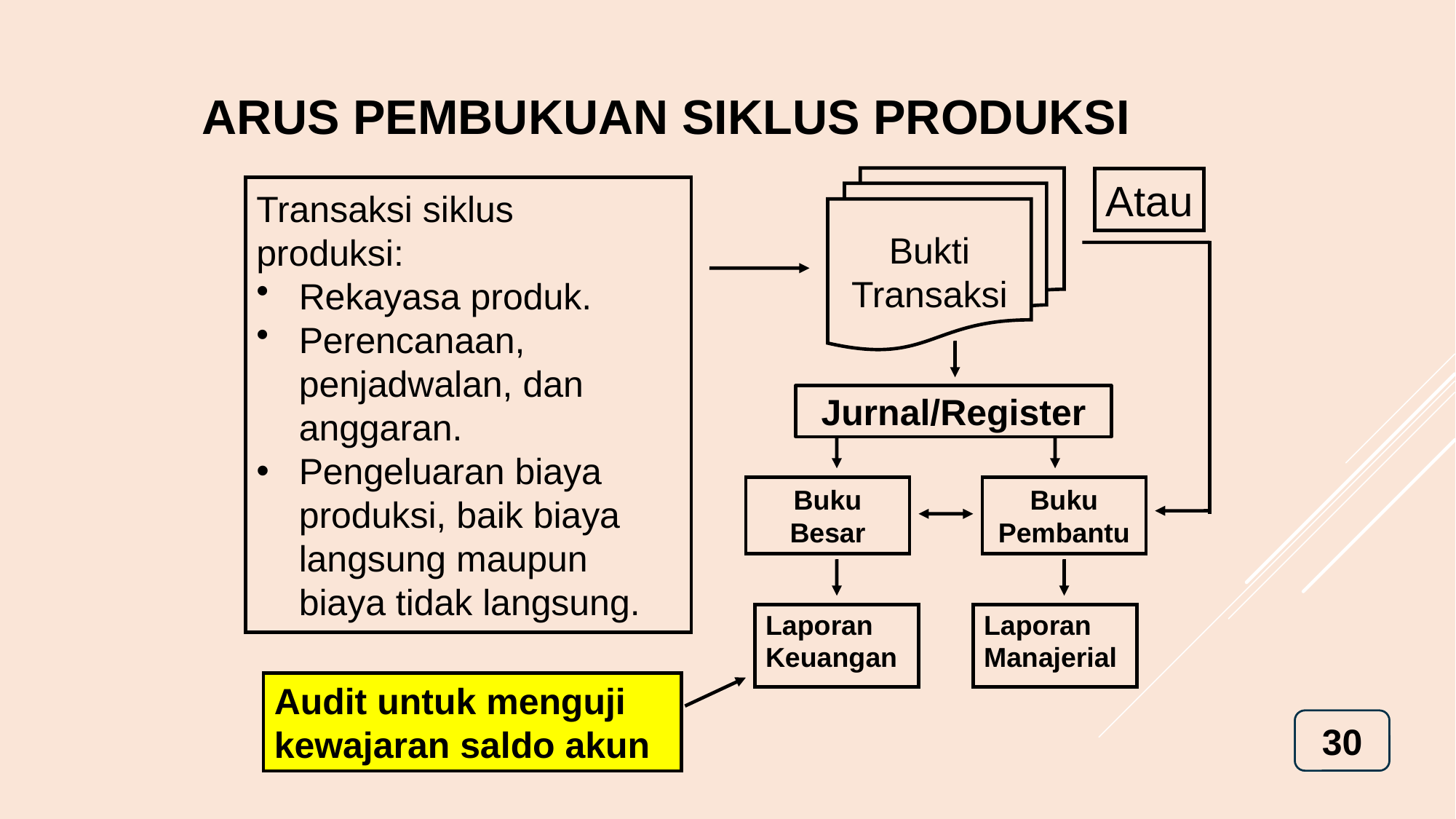

# ARUS PEMBUKUAN SIKLUS PRODUKSI
Bukti
Transaksi
Atau
Transaksi siklus
produksi:
Rekayasa produk.
Perencanaan,
	penjadwalan, dan
  	anggaran.
Pengeluaran biaya
  	produksi, baik biaya
  	langsung maupun
  	biaya tidak langsung.

Jurnal/Register

Buku Besar
Buku Pembantu

Laporan
Keuangan
Laporan
Manajerial
Audit untuk menguji kewajaran saldo akun